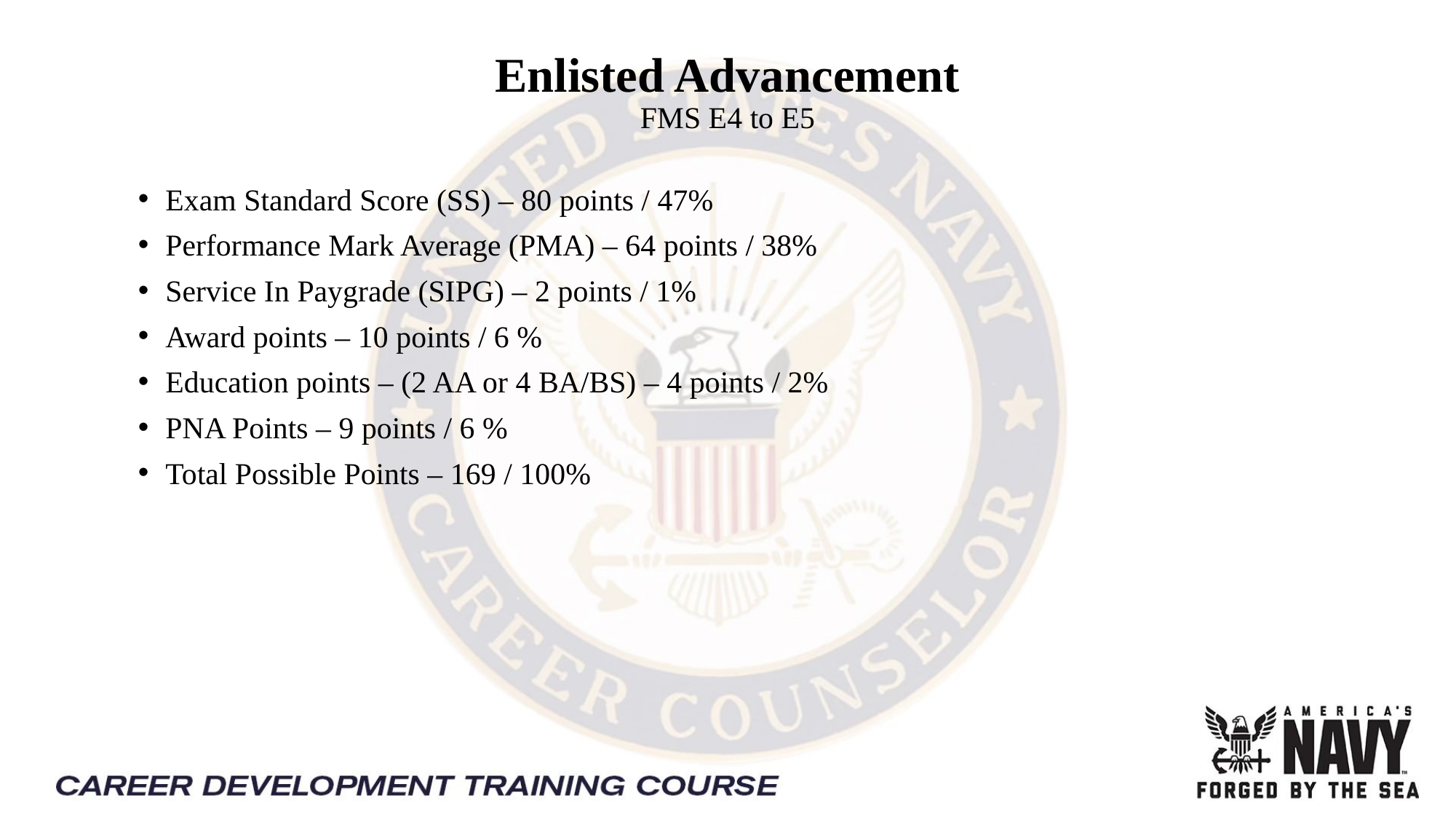

Enlisted Advancement
FMS E4 to E5
Exam Standard Score (SS) – 80 points / 47%
Performance Mark Average (PMA) – 64 points / 38%
Service In Paygrade (SIPG) – 2 points / 1%
Award points – 10 points / 6 %
Education points – (2 AA or 4 BA/BS) – 4 points / 2%
PNA Points – 9 points / 6 %
Total Possible Points – 169 / 100%